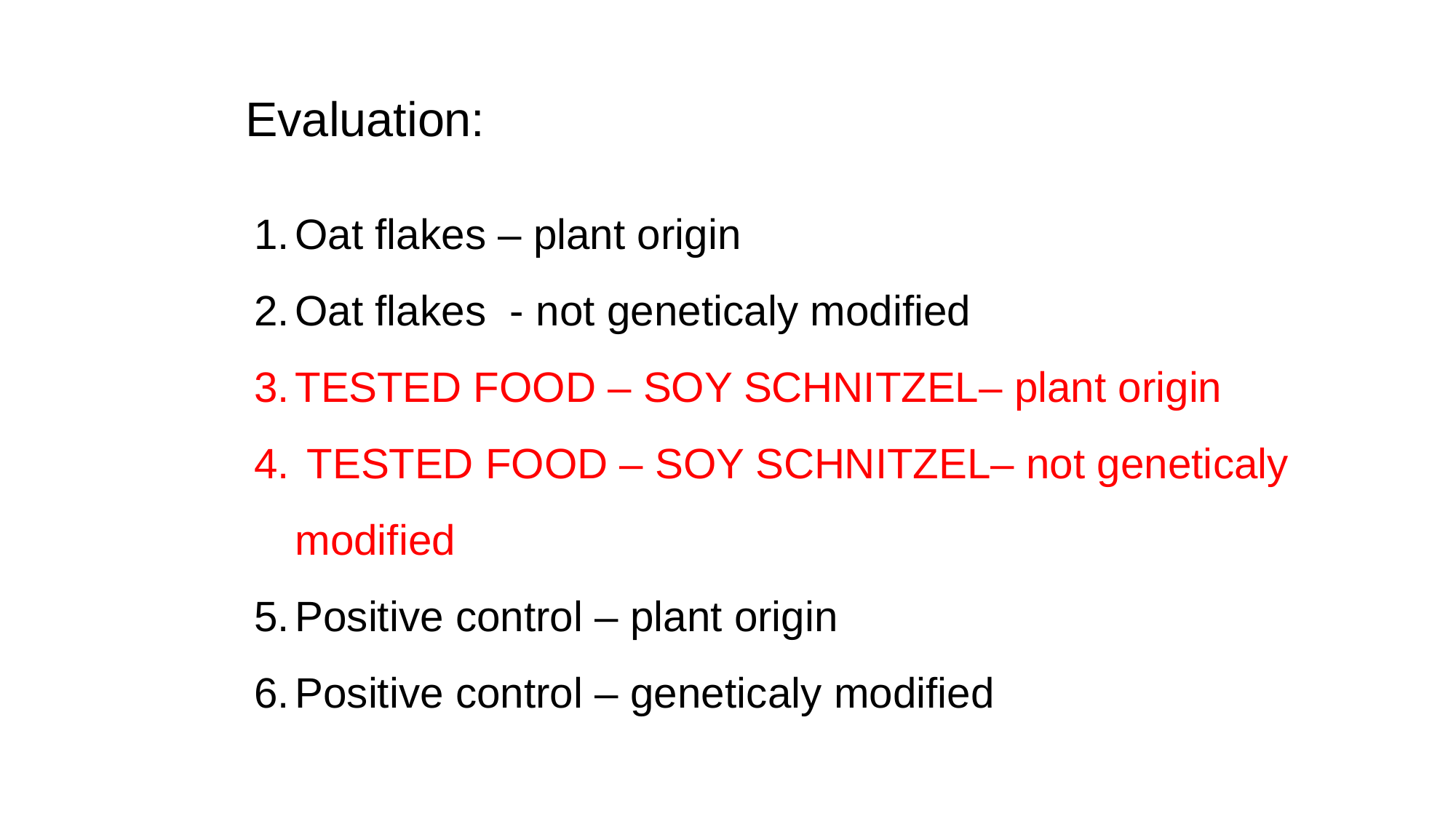

Evaluation:
Oat flakes – plant origin
Oat flakes  - not geneticaly modified
TESTED FOOD – SOY SCHNITZEL– plant origin
 TESTED FOOD – SOY SCHNITZEL– not geneticaly modified
Positive control – plant origin
Positive control – geneticaly modified